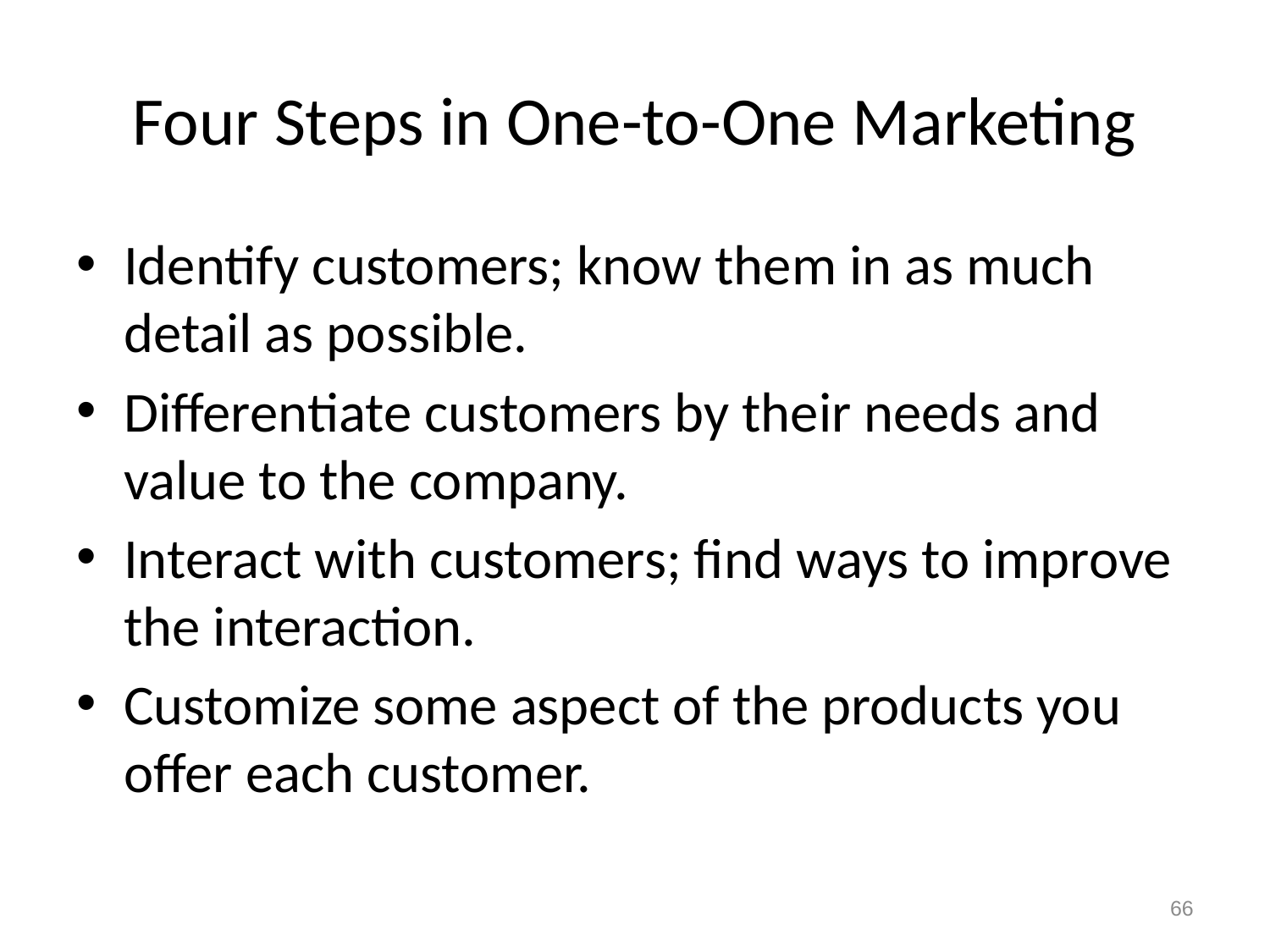

# Four Steps in One-to-One Marketing
Identify customers; know them in as much detail as possible.
Differentiate customers by their needs and value to the company.
Interact with customers; find ways to improve the interaction.
Customize some aspect of the products you offer each customer.
66